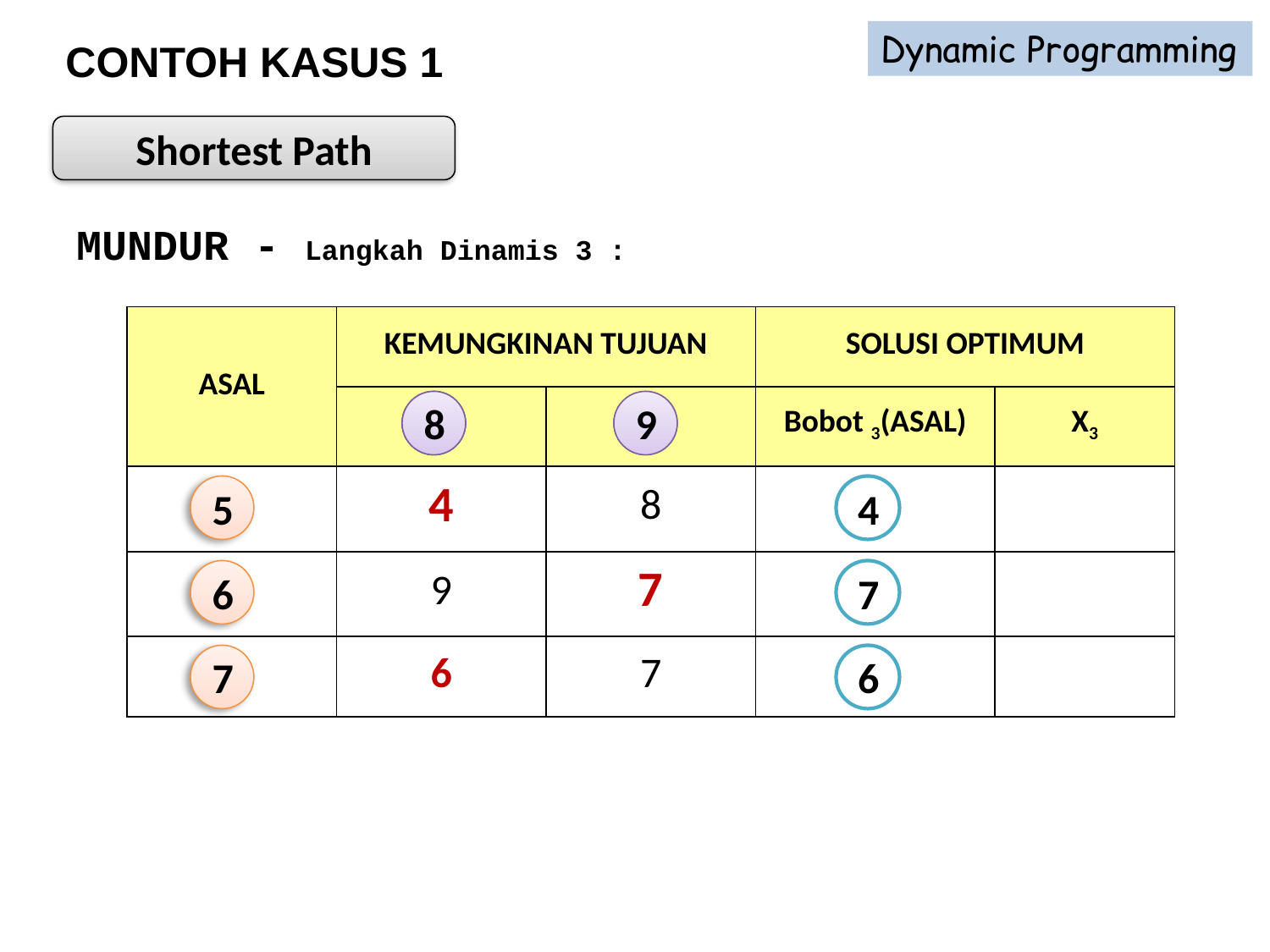

Dynamic Programming
# CONTOH KASUS 1
Shortest Path
MUNDUR - Langkah Dinamis 3 :
| ASAL | KEMUNGKINAN TUJUAN |  | SOLUSI OPTIMUM |  |
| --- | --- | --- | --- | --- |
|  | 8 | 9 | Bobot 3(ASAL) | X3 |
| 5 | 4 | 8 |  |  |
| 6 | 9 | 7 |  |  |
| 7 | 6 | 7 |  |  |
8
8
8
9
9
5
4
6
7
7
6